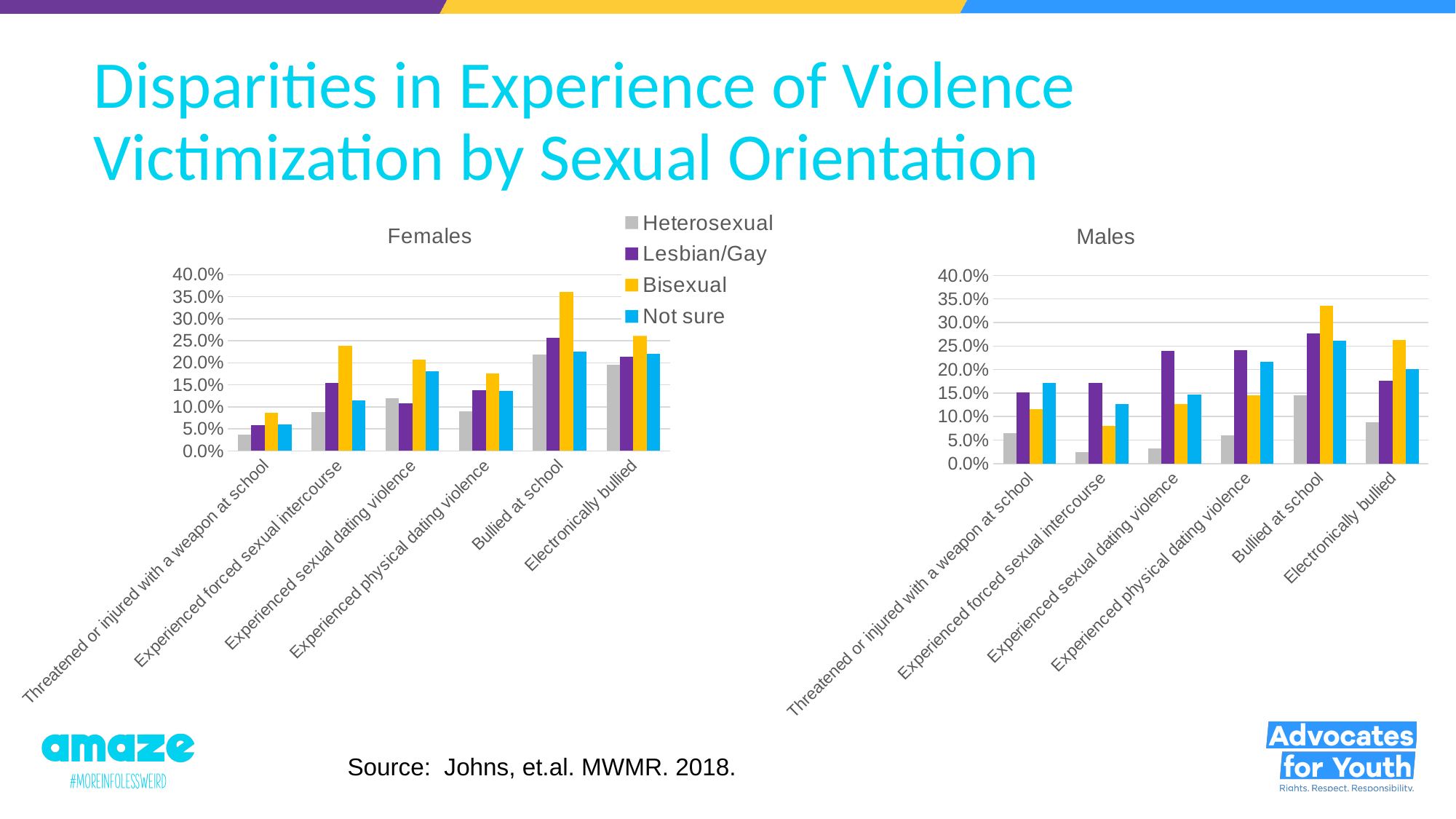

# Disparities in Experience of Violence Victimization by Sexual Orientation

### Chart: Females

| Category | Heterosexual | Lesbian/Gay | Bisexual | Not sure |
|---|---|---|---|---|
| Threatened or injured with a weapon at school | 0.037000000000000005 | 0.059000000000000004 | 0.086 | 0.061 |
| Experienced forced sexual intercourse | 0.08800000000000001 | 0.154 | 0.239 | 0.114 |
| Experienced sexual dating violence | 0.12 | 0.10800000000000001 | 0.20800000000000002 | 0.18 |
| Experienced physical dating violence | 0.09 | 0.138 | 0.175 | 0.136 |
| Bullied at school | 0.21899999999999997 | 0.256 | 0.361 | 0.226 |
| Electronically bullied | 0.196 | 0.214 | 0.309 | 0.221 |

### Chart: Males

| Category | Heterosexual | Lesbian/Gay | Bisexual | Not sure |
|---|---|---|---|---|
| Threatened or injured with a weapon at school | 0.065 | 0.151 | 0.11599999999999999 | 0.172 |
| Experienced forced sexual intercourse | 0.025 | 0.171 | 0.081 | 0.126 |
| Experienced sexual dating violence | 0.033 | 0.24 | 0.126 | 0.147 |
| Experienced physical dating violence | 0.06 | 0.242 | 0.145 | 0.21600000000000003 |
| Bullied at school | 0.146 | 0.27699999999999997 | 0.335 | 0.262 |
| Electronically bullied | 0.08800000000000001 | 0.177 | 0.263 | 0.201 |
Source:  Johns, et.al. MWMR. 2018.